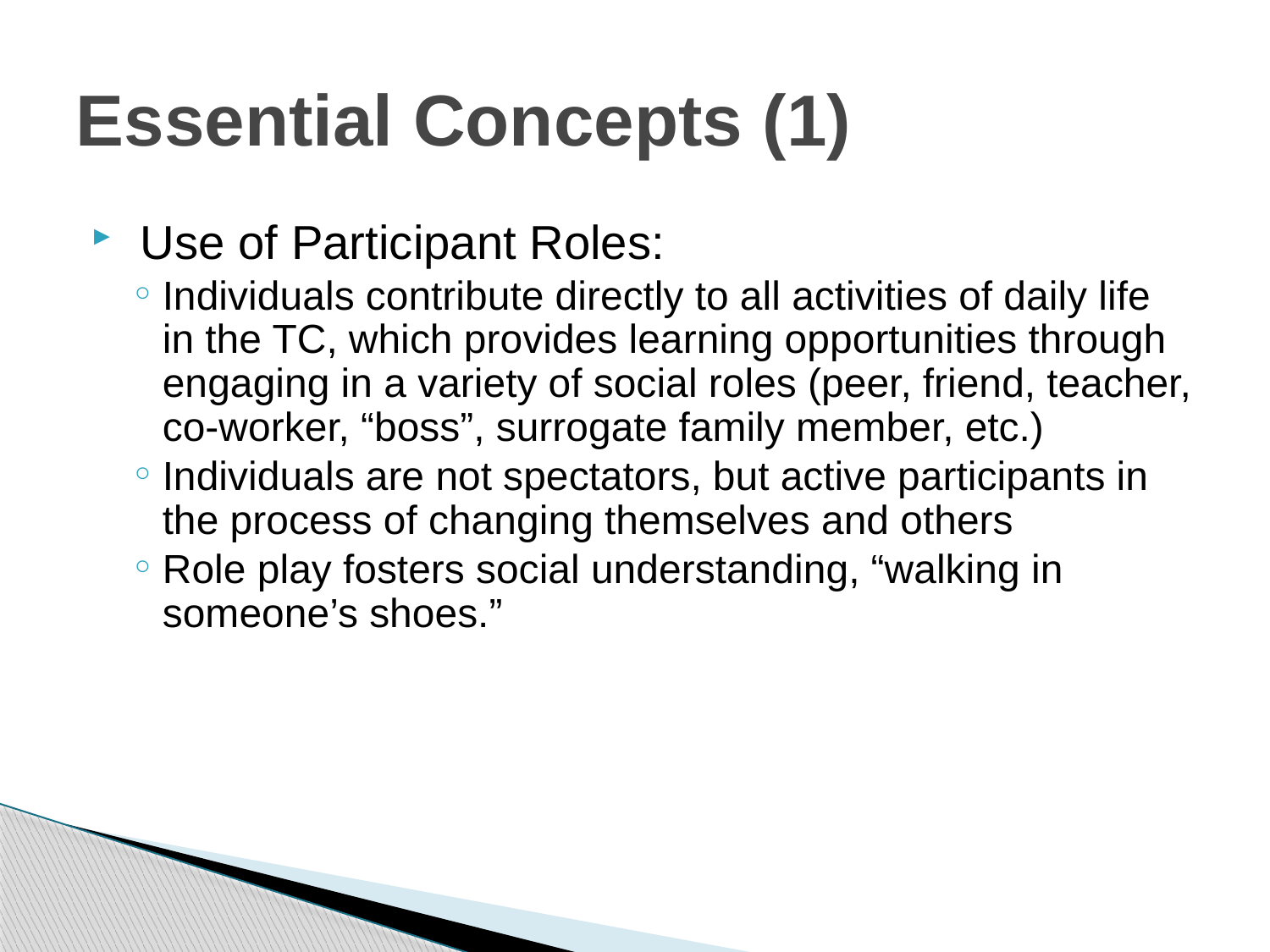

# Essential Concepts (1)
 Use of Participant Roles:
Individuals contribute directly to all activities of daily life in the TC, which provides learning opportunities through engaging in a variety of social roles (peer, friend, teacher, co-worker, “boss”, surrogate family member, etc.)
Individuals are not spectators, but active participants in the process of changing themselves and others
Role play fosters social understanding, “walking in someone’s shoes.”